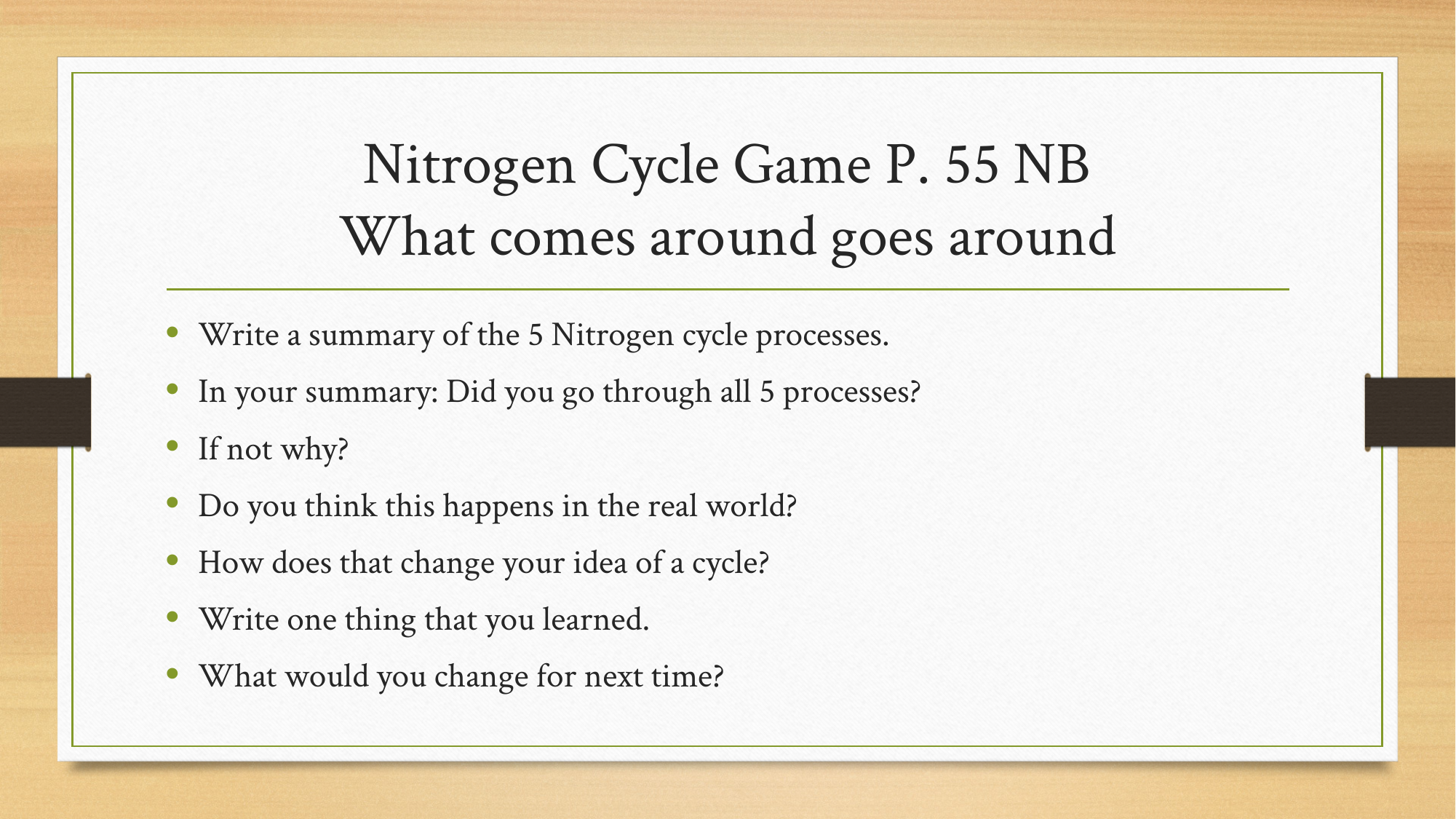

# Nitrogen Cycle Game P. 55 NB What comes around goes around
Write a summary of the 5 Nitrogen cycle processes.
In your summary: Did you go through all 5 processes?
If not why?
Do you think this happens in the real world?
How does that change your idea of a cycle?
Write one thing that you learned.
What would you change for next time?